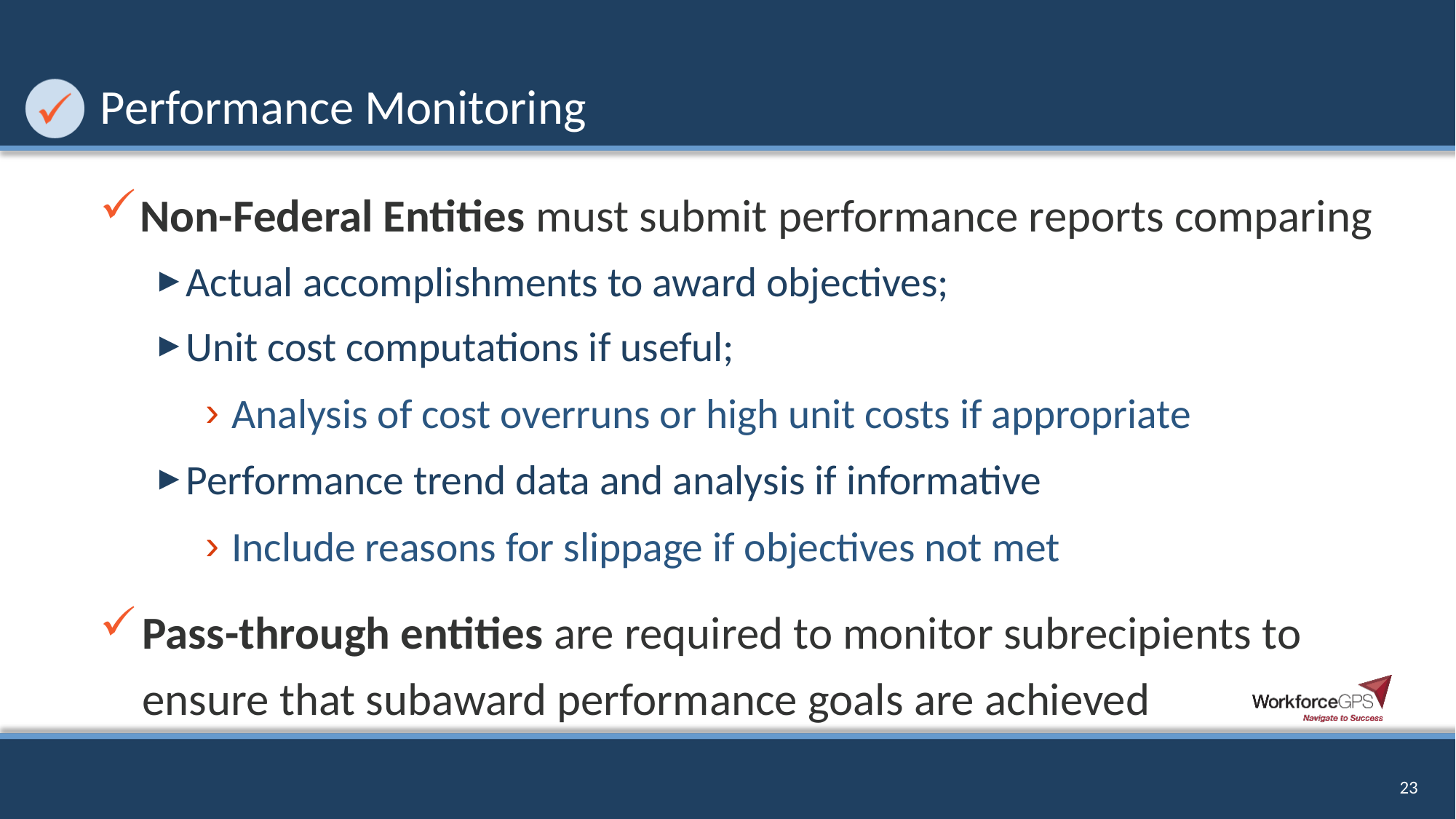

# Performance Monitoring
Non-Federal Entities must submit performance reports comparing
Actual accomplishments to award objectives;
Unit cost computations if useful;
Analysis of cost overruns or high unit costs if appropriate
Performance trend data and analysis if informative
Include reasons for slippage if objectives not met
Pass-through entities are required to monitor subrecipients to ensure that subaward performance goals are achieved
23